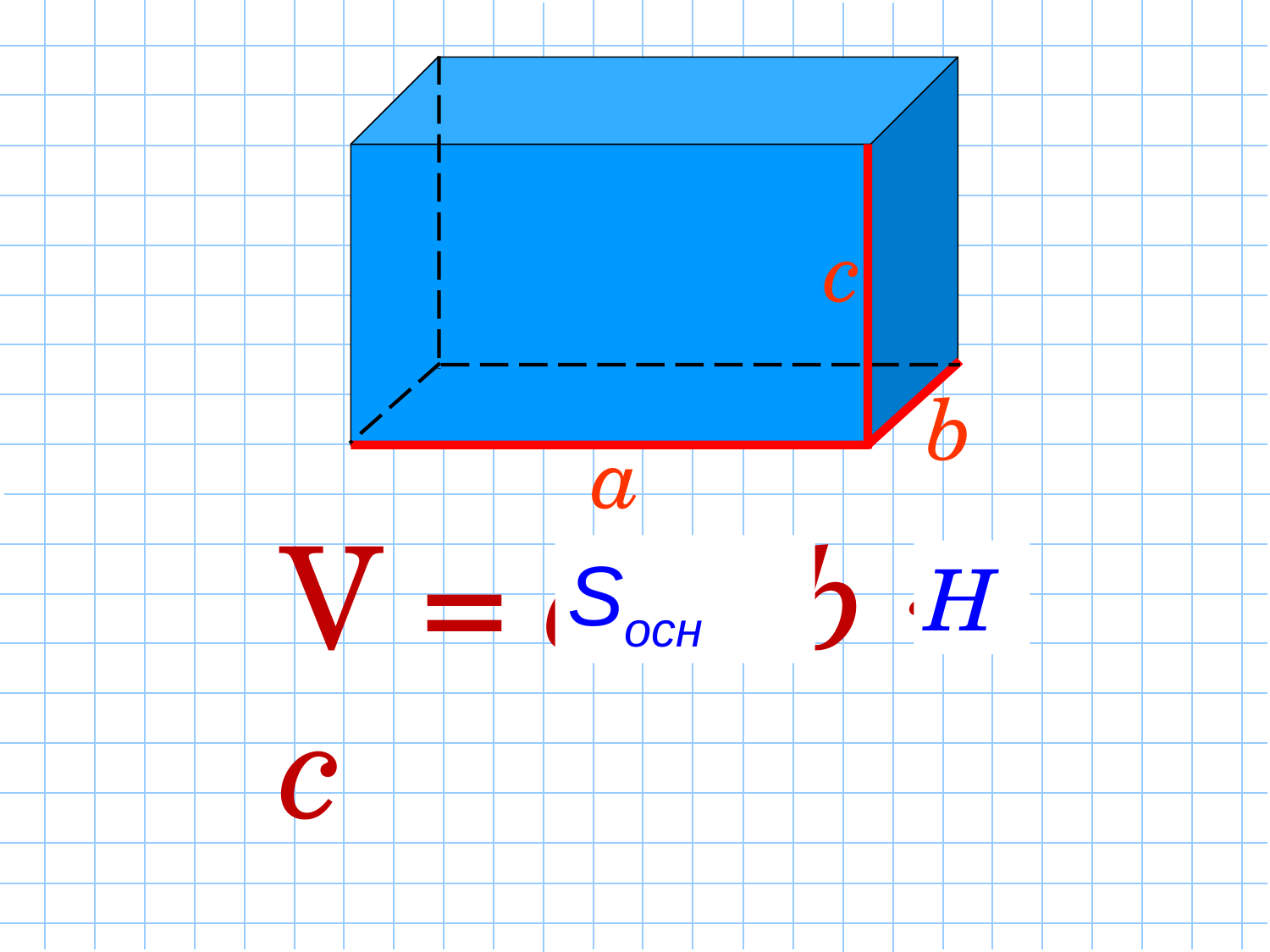

c

b
a

V = a⋅  b⋅  c
Sосн
H